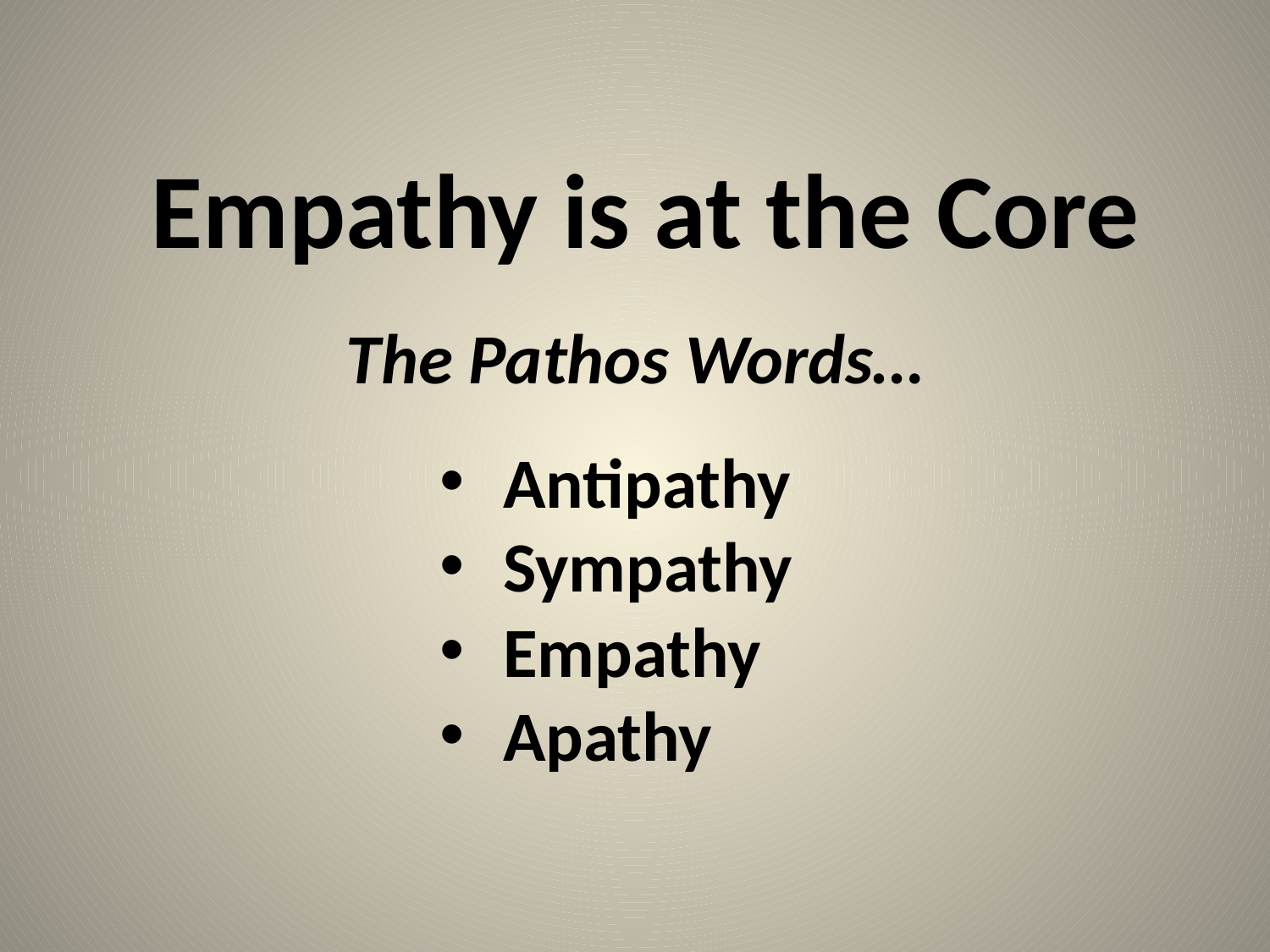

# Empathy is at the Core
The Pathos Words…
Antipathy
Sympathy
Empathy
Apathy